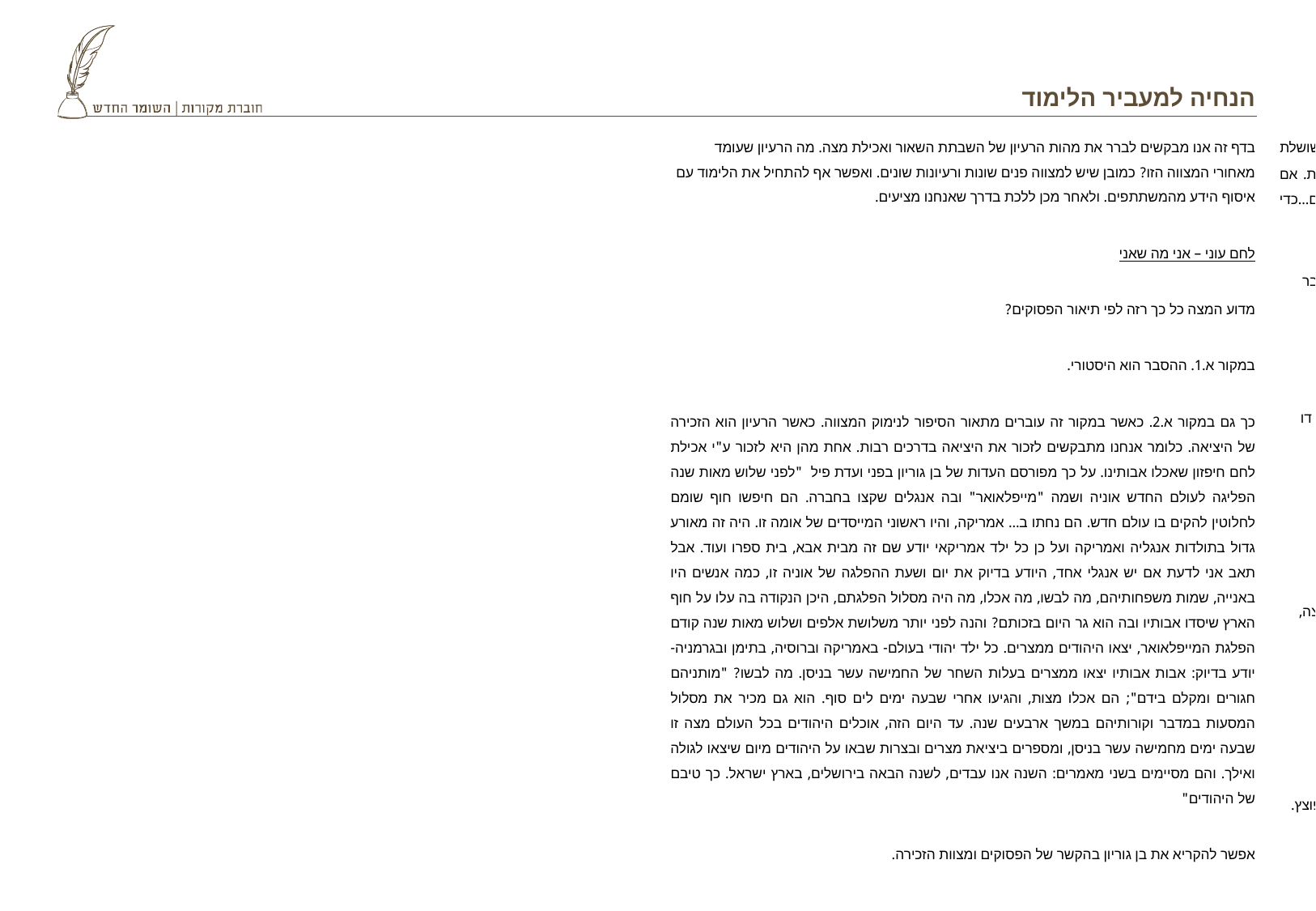

# הנחיה למעביר הלימוד
בדף זה אנו מבקשים לברר את מהות הרעיון של השבתת השאור ואכילת מצה. מה הרעיון שעומד מאחורי המצווה הזו? כמובן שיש למצווה פנים שונות ורעיונות שונים. ואפשר אף להתחיל את הלימוד עם איסוף הידע מהמשתתפים. ולאחר מכן ללכת בדרך שאנחנו מציעים.
לחם עוני – אני מה שאני
מדוע המצה כל כך רזה לפי תיאור הפסוקים?
במקור א.1. ההסבר הוא היסטורי.
כך גם במקור א.2. כאשר במקור זה עוברים מתאור הסיפור לנימוק המצווה. כאשר הרעיון הוא הזכירה של היציאה. כלומר אנחנו מתבקשים לזכור את היציאה בדרכים רבות. אחת מהן היא לזכור ע"י אכילת לחם חיפזון שאכלו אבותינו. על כך מפורסם העדות של בן גוריון בפני ועדת פיל  "לפני שלוש מאות שנה הפליגה לעולם החדש אוניה ושמה "מייפלאואר" ובה אנגלים שקצו בחברה. הם חיפשו חוף שומם לחלוטין להקים בו עולם חדש. הם נחתו ב... אמריקה, והיו ראשוני המייסדים של אומה זו. היה זה מאורע גדול בתולדות אנגליה ואמריקה ועל כן כל ילד אמריקאי יודע שם זה מבית אבא, בית ספרו ועוד. אבל תאב אני לדעת אם יש אנגלי אחד, היודע בדיוק את יום ושעת ההפלגה של אוניה זו, כמה אנשים היו באנייה, שמות משפחותיהם, מה לבשו, מה אכלו, מה היה מסלול הפלגתם, היכן הנקודה בה עלו על חוף הארץ שיסדו אבותיו ובה הוא גר היום בזכותם? והנה לפני יותר משלושת אלפים ושלוש מאות שנה קודם הפלגת המייפלאואר, יצאו היהודים ממצרים. כל ילד יהודי בעולם- באמריקה וברוסיה, בתימן ובגרמניה- יודע בדיוק: אבות אבותיו יצאו ממצרים בעלות השחר של החמישה עשר בניסן. מה לבשו? "מותניהם חגורים ומקלם בידם"; הם אכלו מצות, והגיעו אחרי שבעה ימים לים סוף. הוא גם מכיר את מסלול המסעות במדבר וקורותיהם במשך ארבעים שנה. עד היום הזה, אוכלים היהודים בכל העולם מצה זו שבעה ימים מחמישה עשר בניסן, ומספרים ביציאת מצרים ובצרות שבאו על היהודים מיום שיצאו לגולה ואילך. והם מסיימים בשני מאמרים: השנה אנו עבדים, לשנה הבאה בירושלים, בארץ ישראל. כך טיבם של היהודים"
אפשר להקריא את בן גוריון בהקשר של הפסוקים ומצוות הזכירה.
אבל אנחנו מבקשים ללכת קצת יותר רחוק. במקור א.3. הבאנו את רבי שנאור זלמן מלאדי מייסד שושלת חסידות חב"ד הידוע גם כבעל התניא. בקטע שלפנינו בעל התניא לוקח אותנו לפרשנות מעניינת. אם ננסה 'לתרגם' את דבריו: 'המצה...אין בה שאור ומחמצת...היא אינה נפוחה...אלא רק קמח ומים...כדי לבטא את הרעיון של אנוכי מי שאנוכי'
הרעיון של אנוכי מה שאנוכי הוא הרעיון של השיעור הזה. נסו לעמוד על משמעותו הבנה ראשנוה כבר כאן.
שאור – יצר – צמיחה
לאחר קריאת משמעות המילה שאור – מהאקדמיה ללשון עברית, רואים כי ההתייחסות לשאור היא דו ערכית. מנקודת מבט אחת היא ביטוי למשהו שלילי, ומנקודת במט אחרת היא ביטוי לחיובי.
האם השאור שבעיסה ביקר טוב או רע בעיניכם?
דונו בהיבטים השונים של הביטוי הרע והטוב שבשאור ובמחמצת.
מכאן קצרה הדרך להבנה של איזון בין מצב של מחמצת שהוא רוב הזמן, לצורך בזמנים רזים של מצה, כביטוי ל'אני מה שאני'.
ג. זן ואמנות ניפוח הבלון
נסו להעלות סיטואציות שבהן 'אני מה שאני' – שעדיף הפשוט על המורכב.
תנו דוגמה מהחיים לניפוח נכון של בלון. הבלון מתחיל מנקודה עצמית, מתנפח היטב אבל לא מתפוצץ.